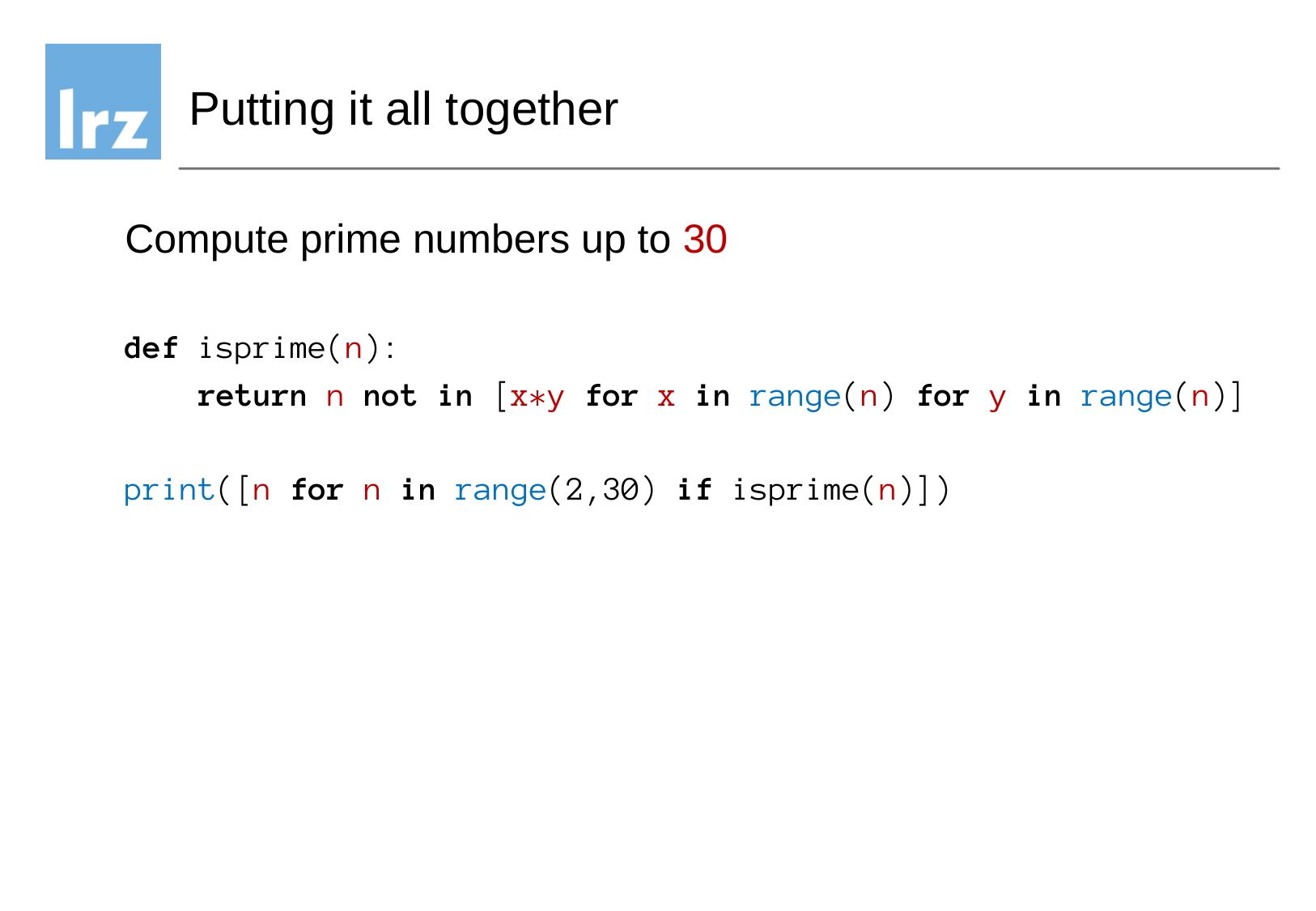

# Putting it all together
Compute prime numbers up to 30

def isprime(n):
    return n not in [x*y for x in range(n) for y in range(n)]

print([n for n in range(2,30) if isprime(n)])